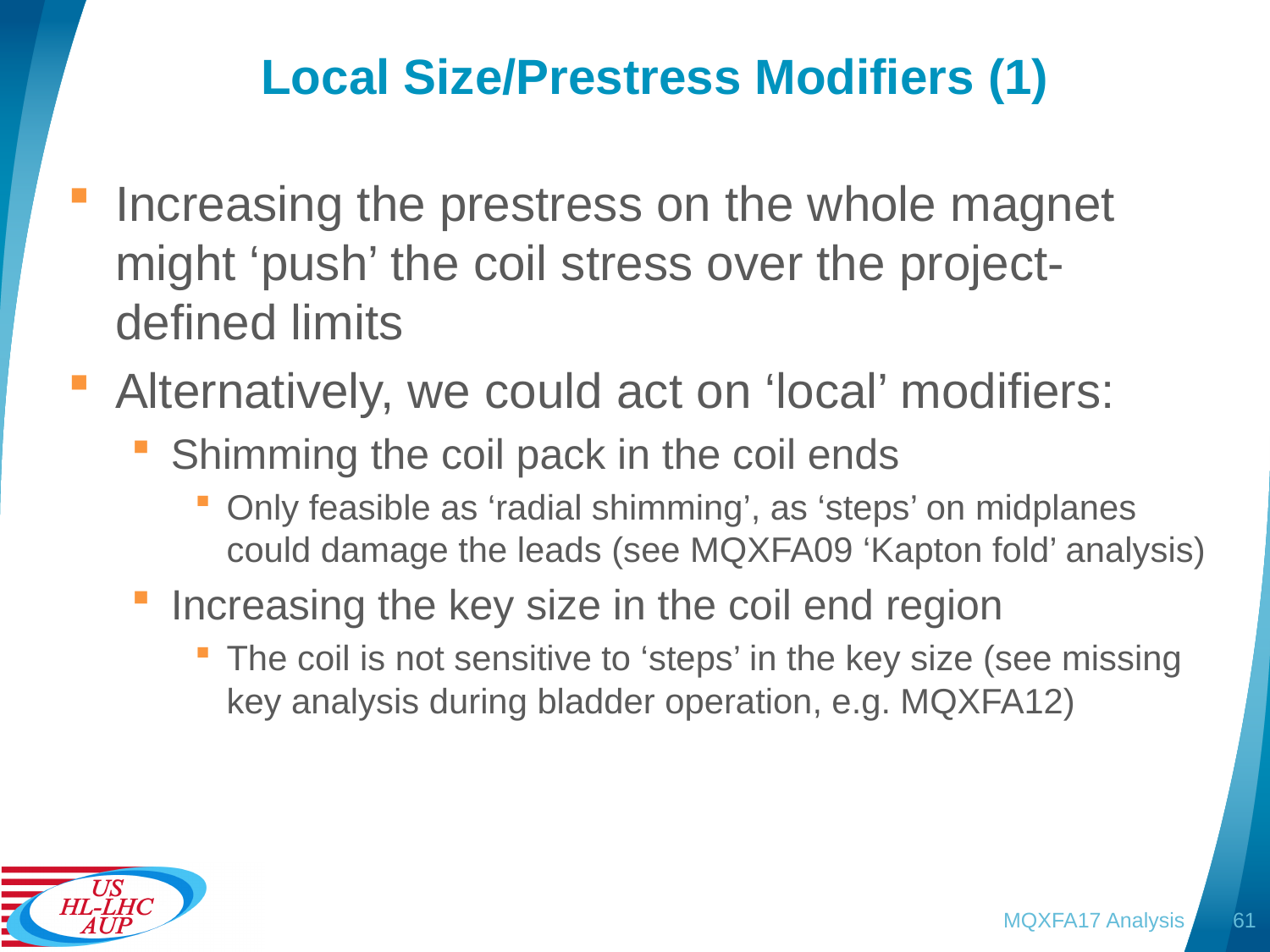

# Local Size/Prestress Modifiers (1)
Increasing the prestress on the whole magnet might ‘push’ the coil stress over the project-defined limits
Alternatively, we could act on ‘local’ modifiers:
Shimming the coil pack in the coil ends
Only feasible as ‘radial shimming’, as ‘steps’ on midplanes could damage the leads (see MQXFA09 ‘Kapton fold’ analysis)
Increasing the key size in the coil end region
The coil is not sensitive to ‘steps’ in the key size (see missing key analysis during bladder operation, e.g. MQXFA12)
MQXFA17 Analysis
61